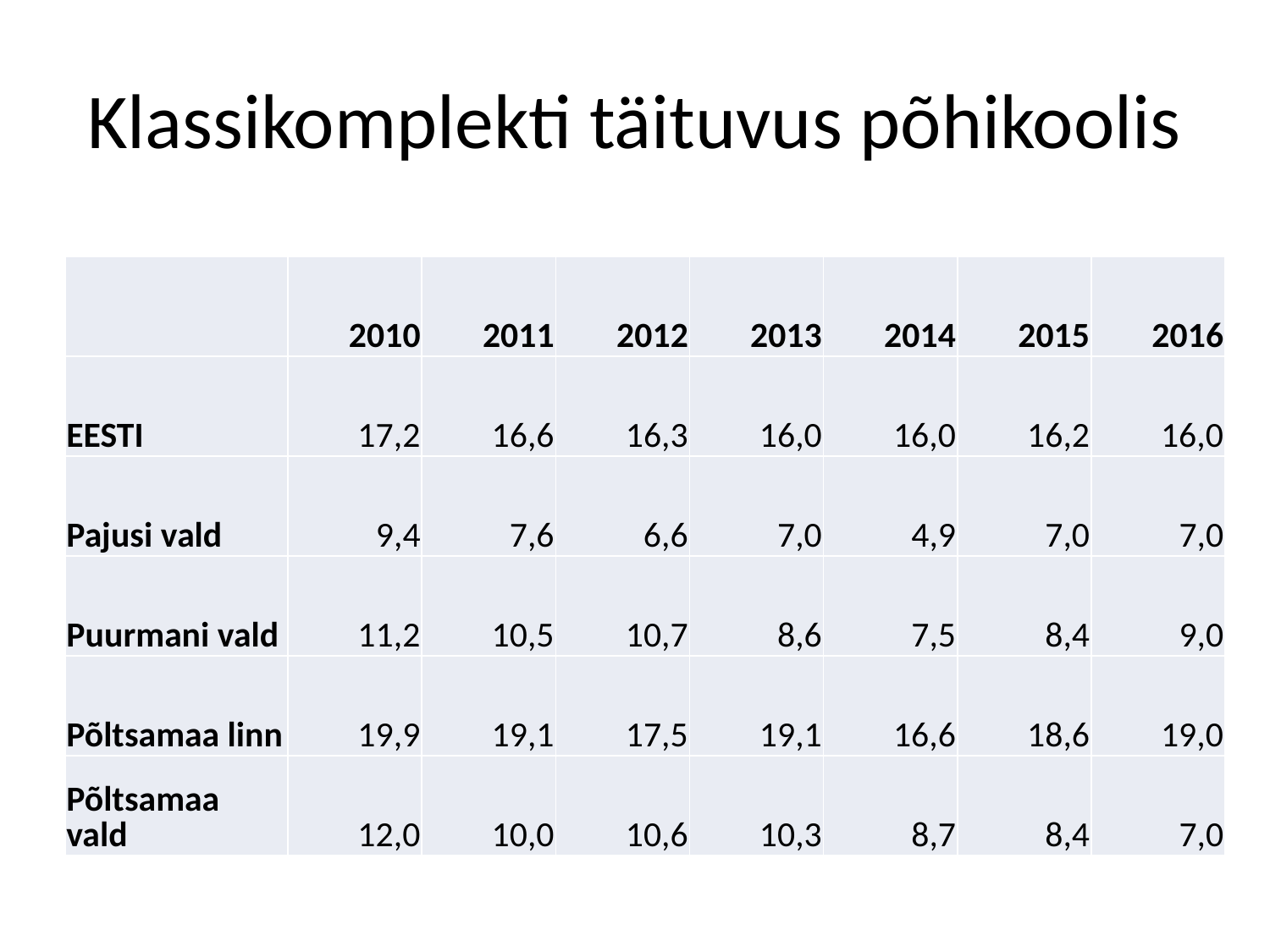

# Klassikomplekti täituvus põhikoolis
|  | 2010 | 2011 | 2012 | 2013 | 2014 | 2015 | 2016 |
| --- | --- | --- | --- | --- | --- | --- | --- |
| EESTI | 17,2 | 16,6 | 16,3 | 16,0 | 16,0 | 16,2 | 16,0 |
| Pajusi vald | 9,4 | 7,6 | 6,6 | 7,0 | 4,9 | 7,0 | 7,0 |
| Puurmani vald | 11,2 | 10,5 | 10,7 | 8,6 | 7,5 | 8,4 | 9,0 |
| Põltsamaa linn | 19,9 | 19,1 | 17,5 | 19,1 | 16,6 | 18,6 | 19,0 |
| Põltsamaa vald | 12,0 | 10,0 | 10,6 | 10,3 | 8,7 | 8,4 | 7,0 |